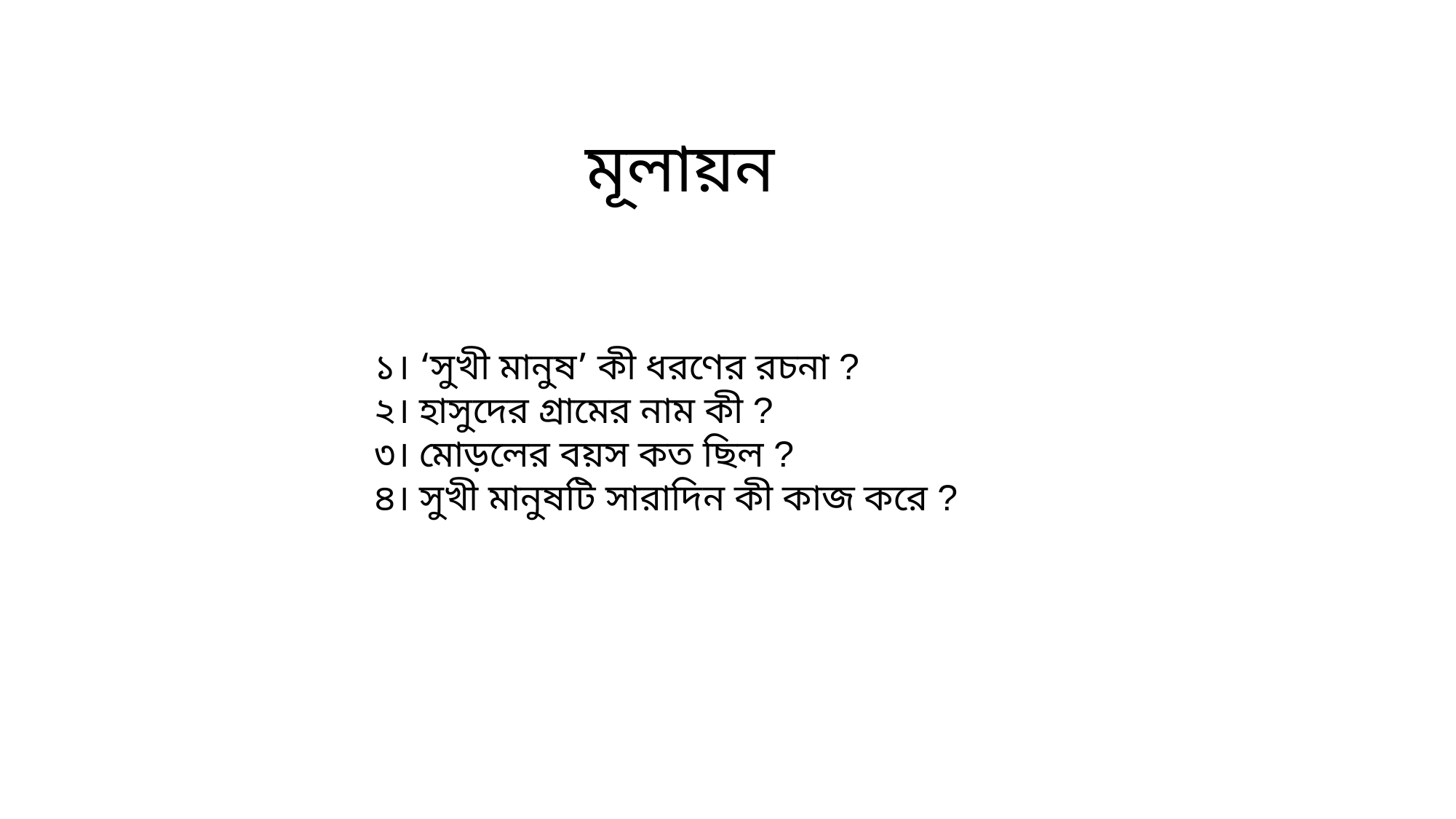

মূলায়ন
১। ‘সুখী মানুষ’ কী ধরণের রচনা ?
২। হাসুদের গ্রামের নাম কী ?
৩। মোড়লের বয়স কত ছিল ?
৪। সুখী মানুষটি সারাদিন কী কাজ করে ?